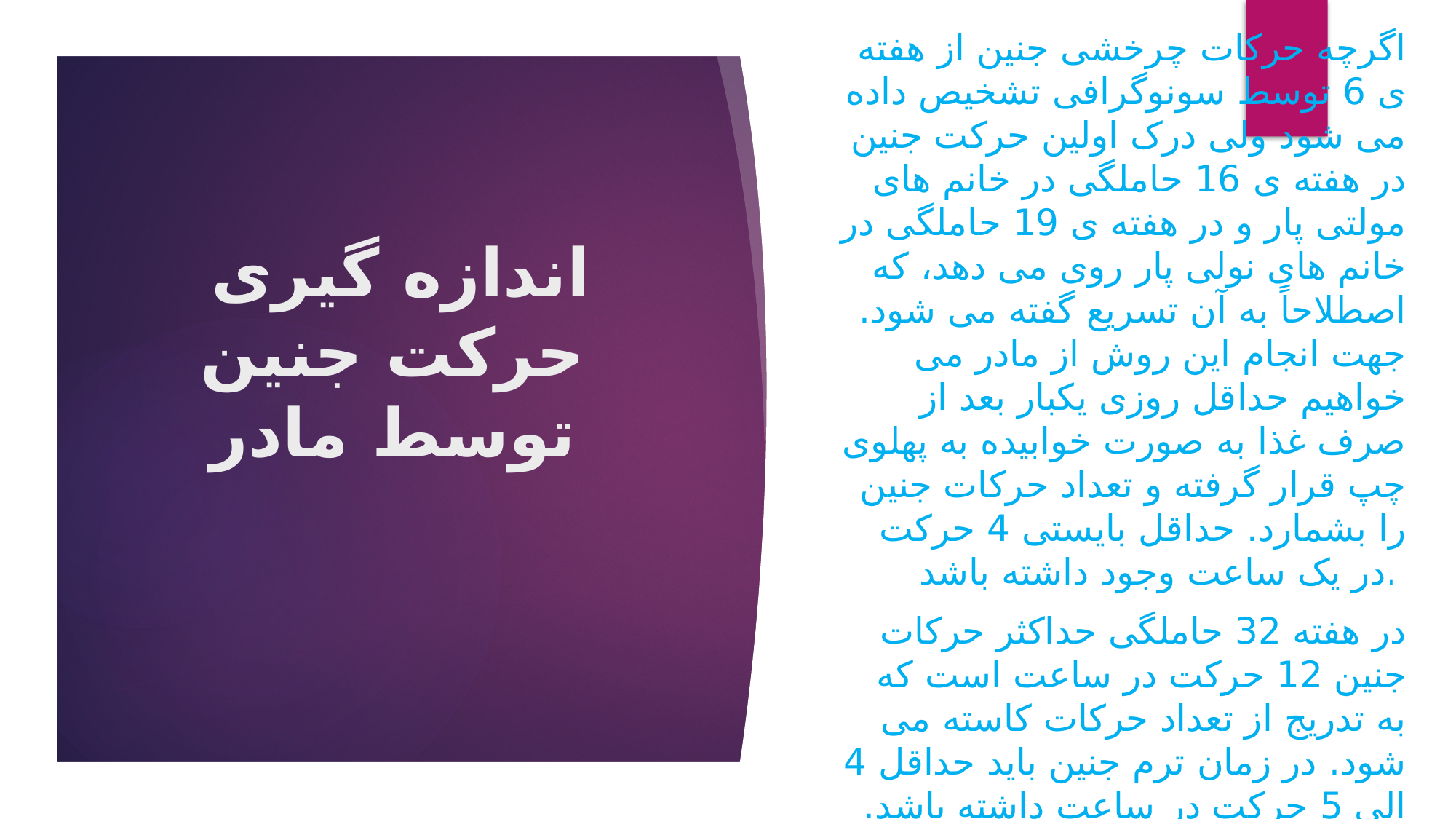

اگرچه حرکات چرخشی جنین از هفته ی 6 توسط سونوگرافی تشخیص داده می شود ولی درک اولین حرکت جنین در هفته ی 16 حاملگی در خانم های مولتی پار و در هفته ی 19 حاملگی در خانم های نولی پار روی می دهد، که اصطلاحاً به آن تسریع گفته می شود. جهت انجام این روش از مادر می خواهیم حداقل روزی یکبار بعد از صرف غذا به صورت خوابیده به پهلوی چپ قرار گرفته و تعداد حرکات جنین را بشمارد. حداقل بایستی 4 حرکت در یک ساعت وجود داشته باشد.
در هفته 32 حاملگی حداکثر حرکات جنین 12 حرکت در ساعت است که به تدریج از تعداد حرکات کاسته می شود. در زمان ترم جنین باید حداقل 4 الی 5 حرکت در ساعت داشته باشد. کاهش حرکات جنین علامت مرگ قریب الوقوع است.
# اندازه گیری حرکت جنین توسط مادر